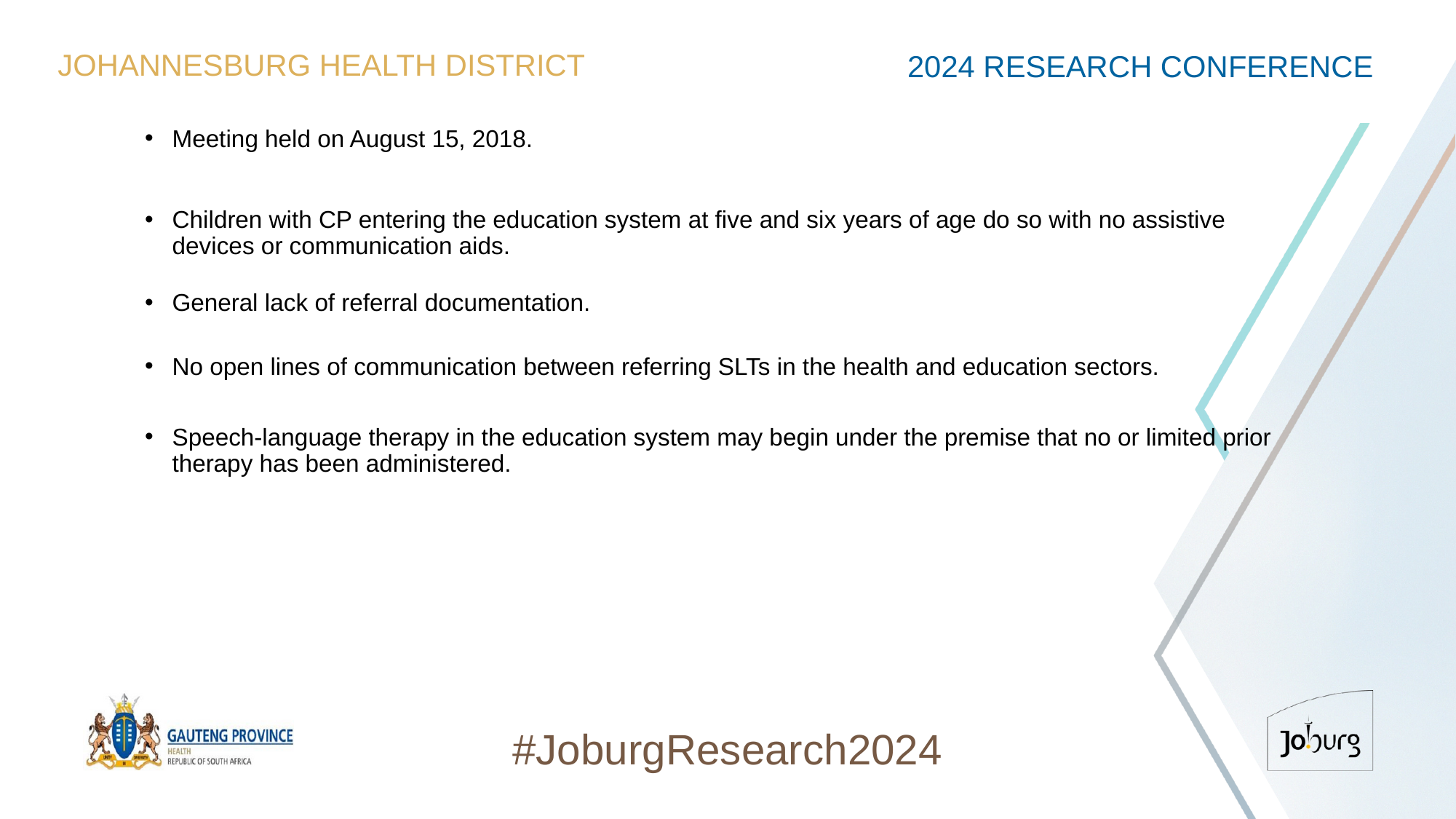

JOHANNESBURG HEALTH DISTRICT
2024 RESEARCH CONFERENCE
Meeting held on August 15, 2018.

Children with CP entering the education system at five and six years of age do so with no assistive devices or communication aids.

General lack of referral documentation.

No open lines of communication between referring SLTs in the health and education sectors.

Speech-language therapy in the education system may begin under the premise that no or limited prior therapy has been administered.

#JoburgResearch2024